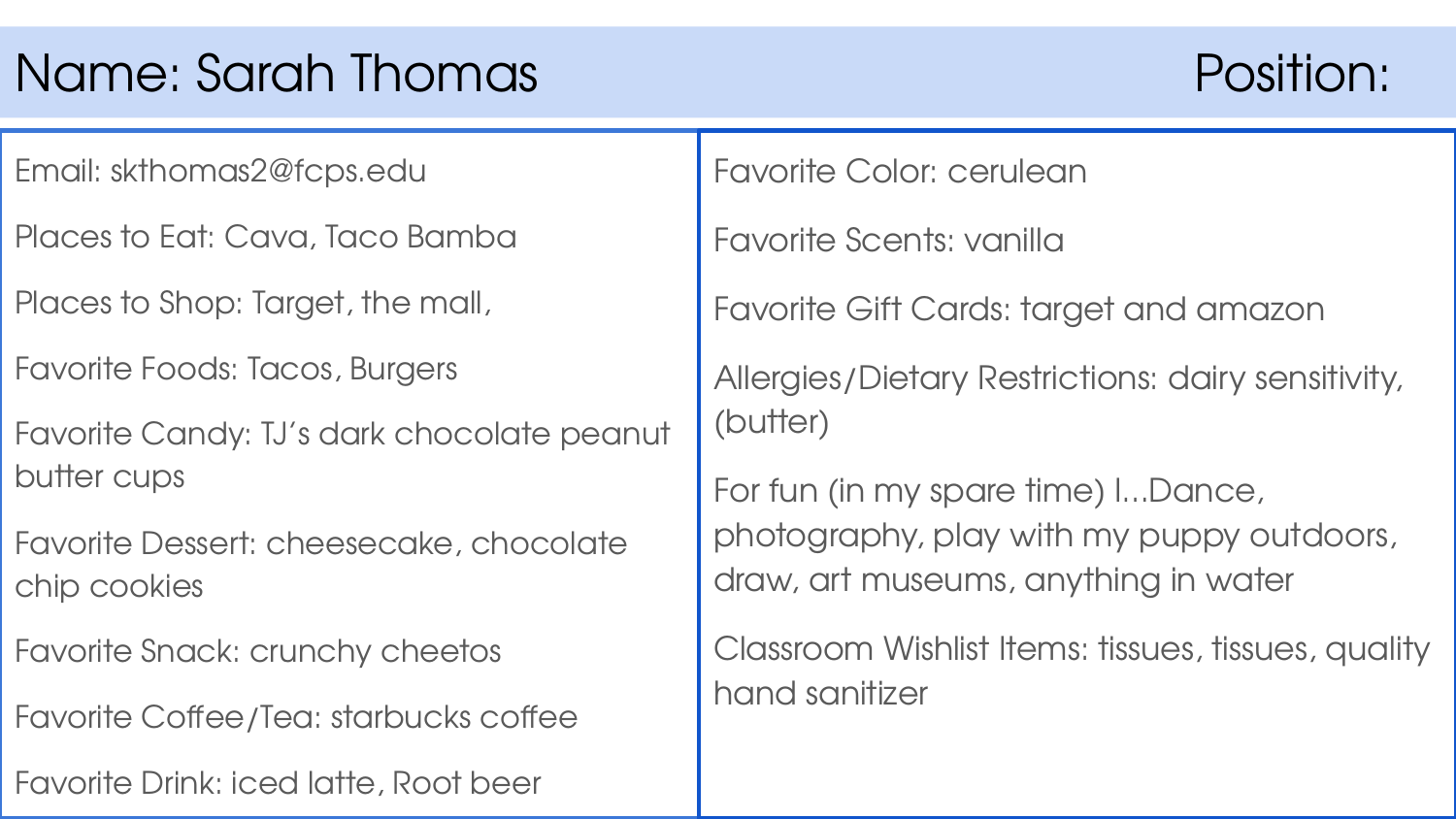

# Name: Sarah Thomas					Position:
Email: skthomas2@fcps.edu
Places to Eat: Cava, Taco Bamba
Places to Shop: Target, the mall,
Favorite Foods: Tacos, Burgers
Favorite Candy: TJ’s dark chocolate peanut butter cups
Favorite Dessert: cheesecake, chocolate chip cookies
Favorite Snack: crunchy cheetos
Favorite Coffee/Tea: starbucks coffee
Favorite Drink: iced latte, Root beer
Favorite Color: cerulean
Favorite Scents: vanilla
Favorite Gift Cards: target and amazon
Allergies/Dietary Restrictions: dairy sensitivity, (butter)
For fun (in my spare time) I…Dance, photography, play with my puppy outdoors, draw, art museums, anything in water
Classroom Wishlist Items: tissues, tissues, quality hand sanitizer